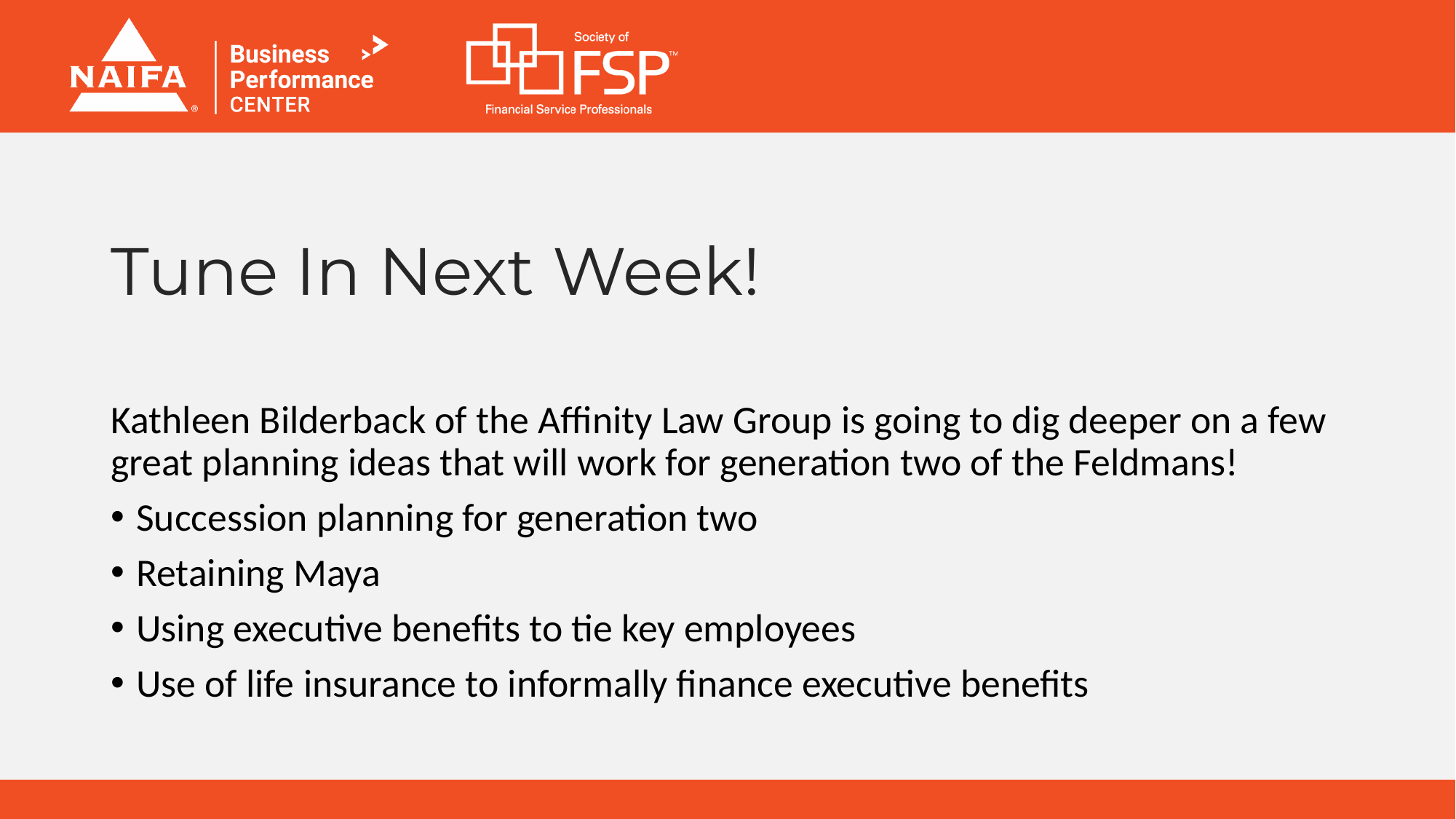

# Tune In Next Week!
Kathleen Bilderback of the Affinity Law Group is going to dig deeper on a few great planning ideas that will work for generation two of the Feldmans!
Succession planning for generation two
Retaining Maya
Using executive benefits to tie key employees
Use of life insurance to informally finance executive benefits